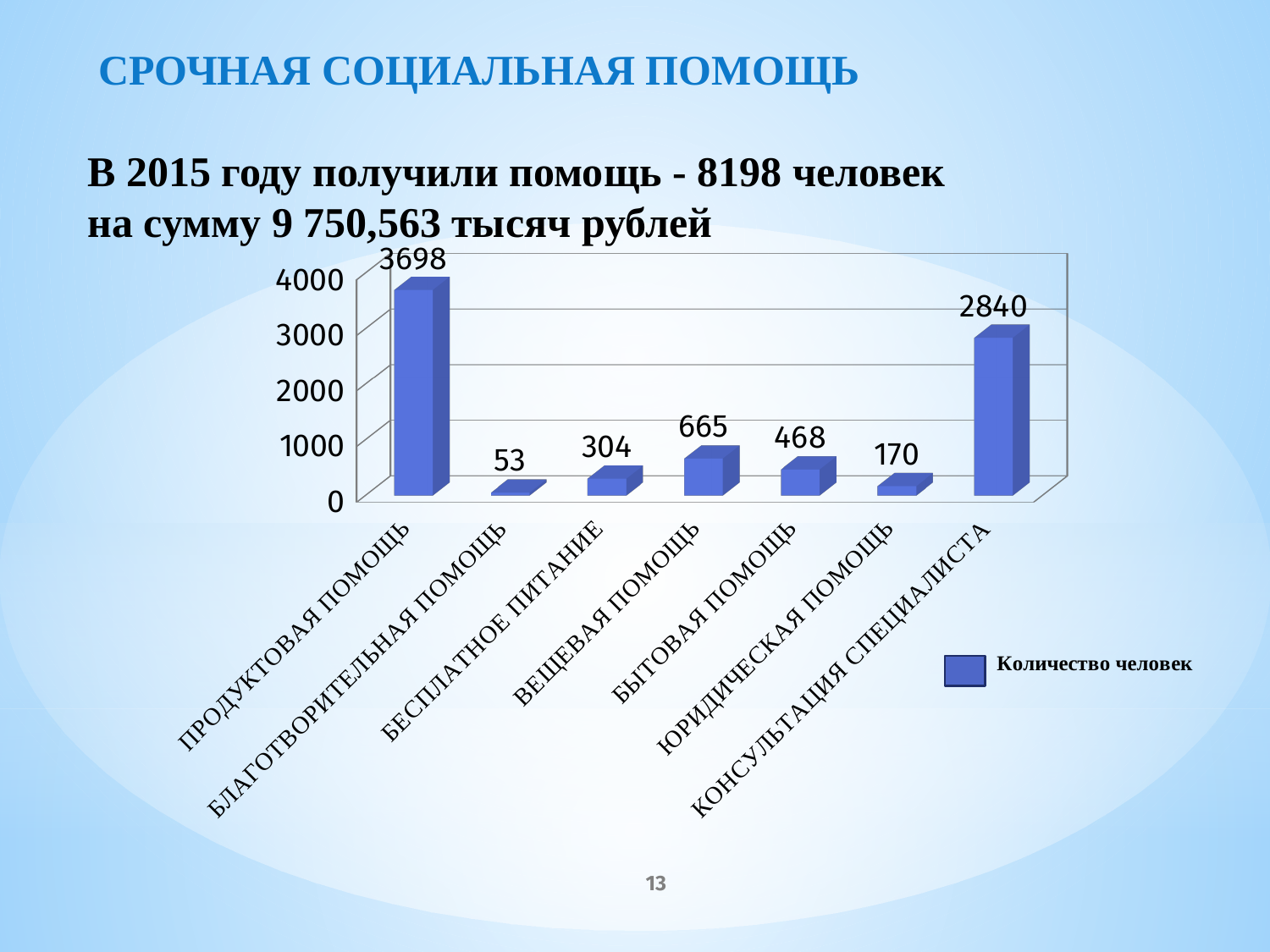

# СРОЧНАЯ СОЦИАЛЬНАЯ ПОМОЩЬ В 2015 году получили помощь - 8198 человек на сумму 9 750,563 тысяч рублей

[unsupported chart]

13